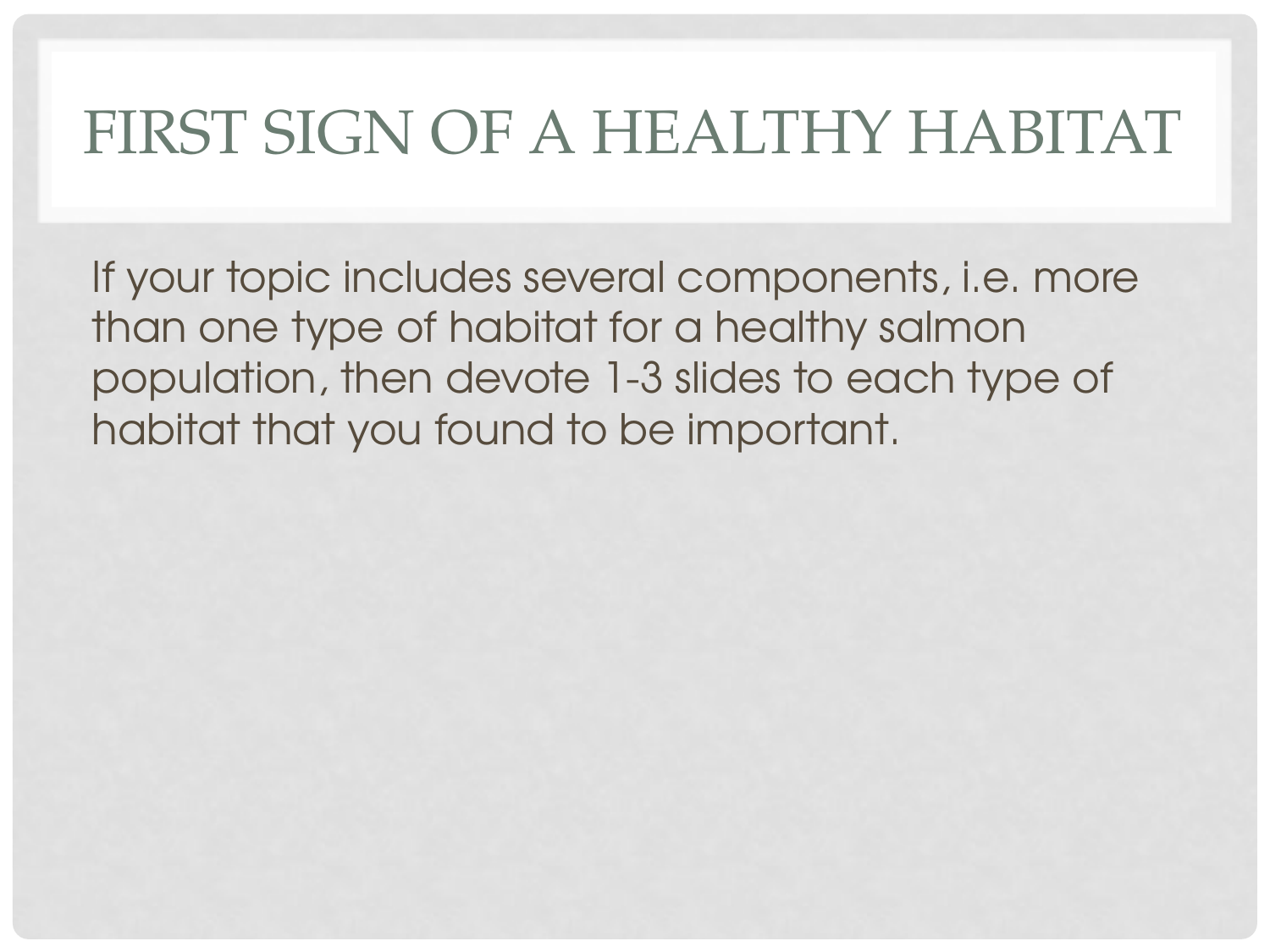

# First sign of a healthy habitat
If your topic includes several components, i.e. more than one type of habitat for a healthy salmon population, then devote 1-3 slides to each type of habitat that you found to be important.